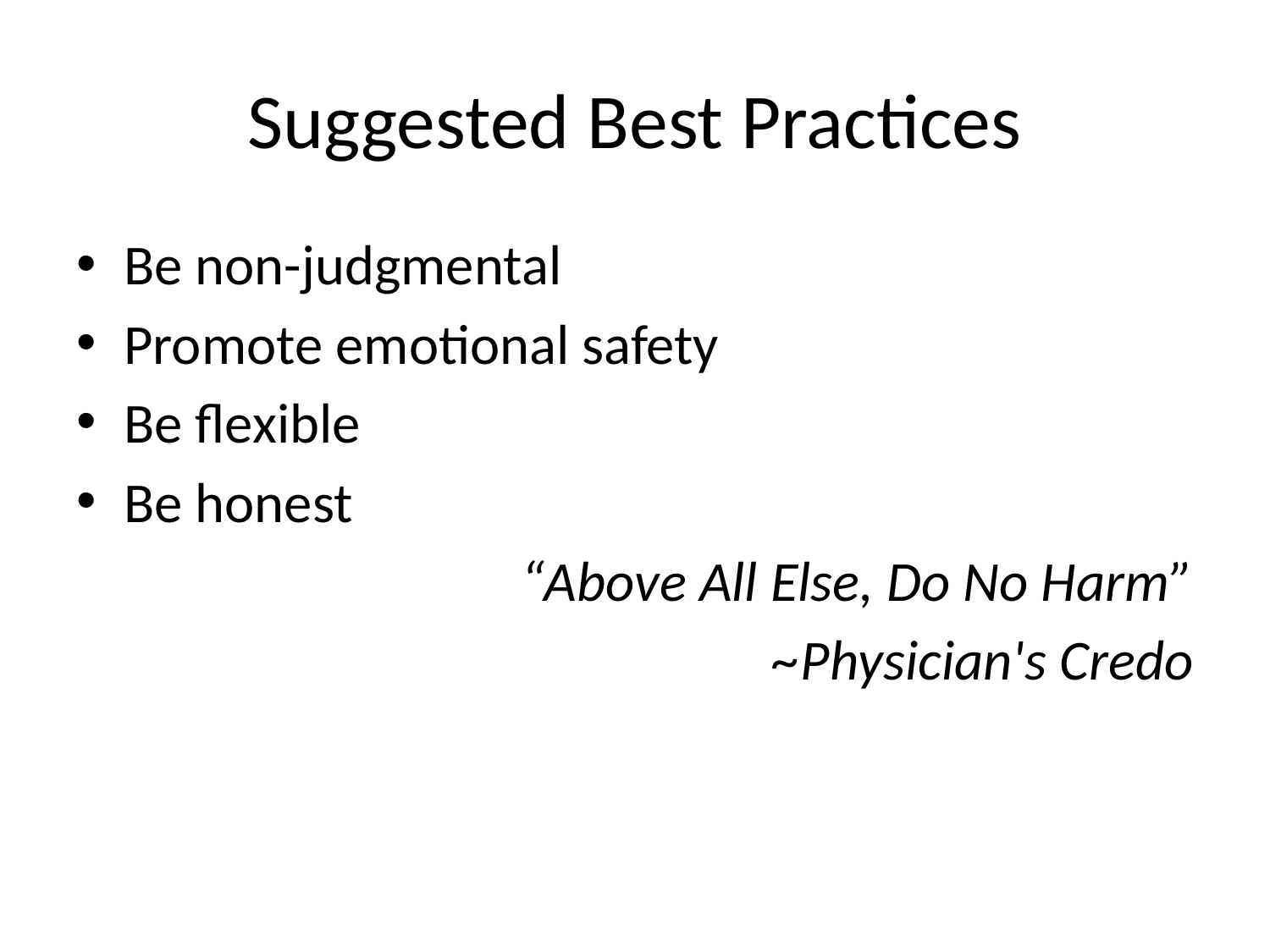

# Suggested Best Practices
Be non-judgmental
Promote emotional safety
Be flexible
Be honest
“Above All Else, Do No Harm”
~Physician's Credo